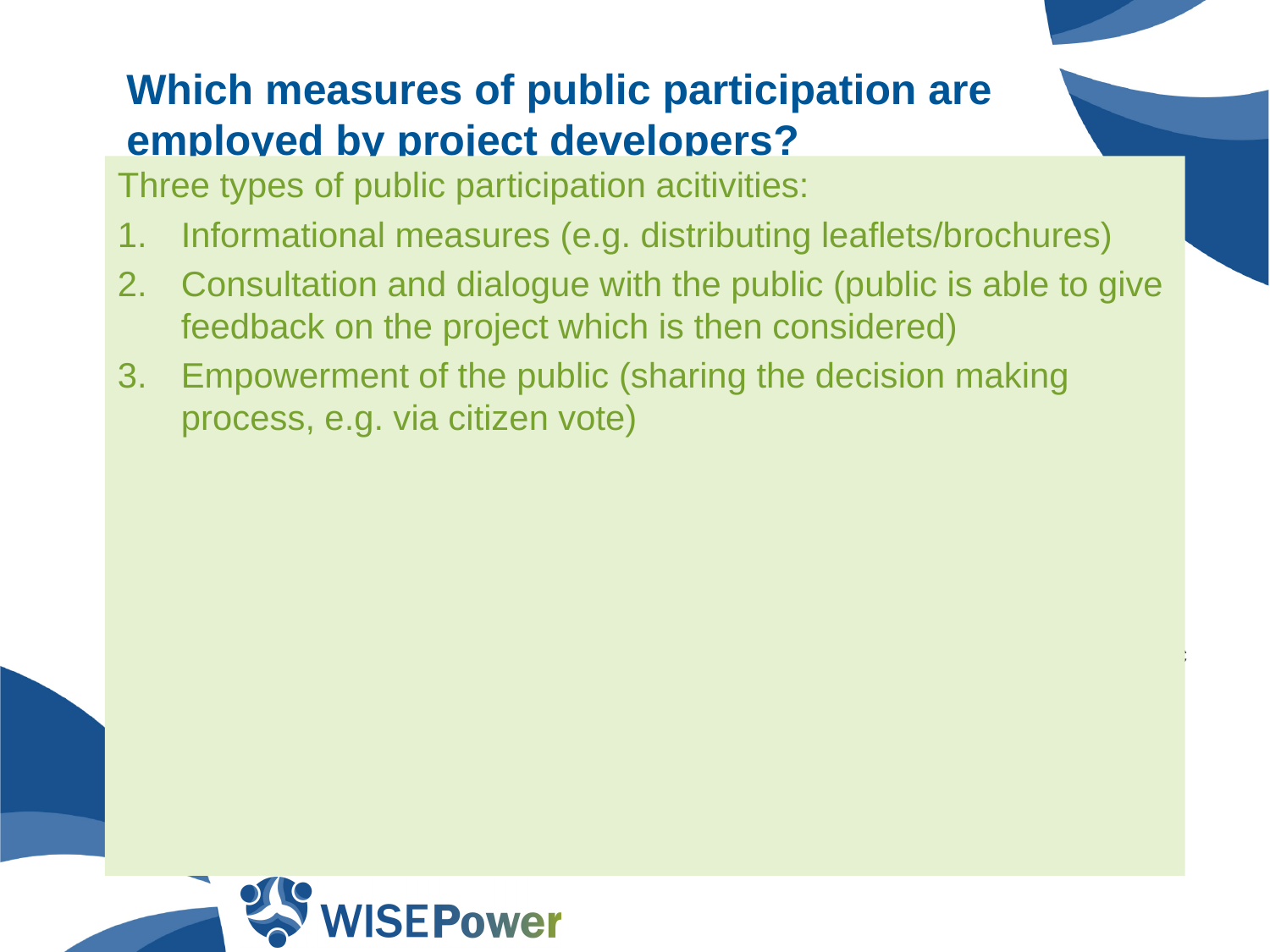

# Which measures of public participation are employed by project developers?
Three types of public participation acitivities:
Informational measures (e.g. distributing leaflets/brochures)
Consultation and dialogue with the public (public is able to give feedback on the project which is then considered)
Empowerment of the public (sharing the decision making process, e.g. via citizen vote)
Almost 70% of the project developers and cooperatives with experience with public participation (n=75): Public participation and engagement are elements as part of usual procedure:

### Chart

| Category | Informational measures | Consultation and dialogue with the public | Empowerment of the public | No measures | Not relevant |
|---|---|---|---|---|---|
| Operation | 43.0 | 27.0 | 6.0 | 7.0 | 17.0 |
| Construction process | 55.0 | 35.0 | 8.0 | 3.0 | 13.0 |
| Permitting process | 46.0 | 51.0 | 16.0 | 6.0 | 10.0 |
| Spatial and technical planning process | 49.0 | 45.0 | 15.0 | 8.0 | 10.0 |
| Project preparation | 35.0 | 34.0 | 9.0 | 24.0 | 10.0 |